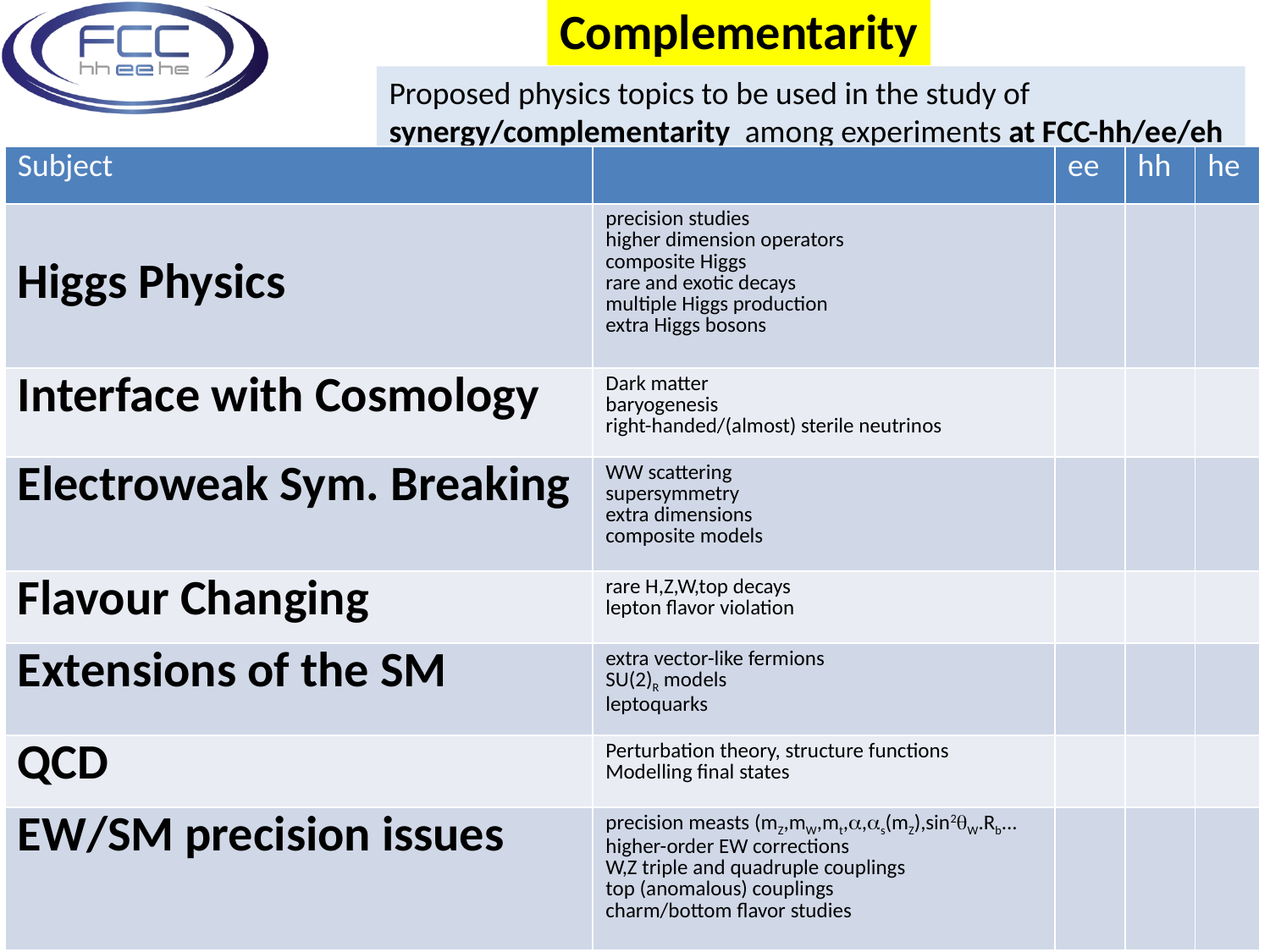

Complementarity
Proposed physics topics to be used in the study of synergy/complementarity  among experiments at FCC-hh/ee/eh
| Subject |  | ee | hh | he |
| --- | --- | --- | --- | --- |
| Higgs Physics | precision studies higher dimension operators composite Higgs rare and exotic decays multiple Higgs production extra Higgs bosons |  |  |  |
| Interface with Cosmology | Dark matter baryogenesis right-handed/(almost) sterile neutrinos |  |  |  |
| Electroweak Sym. Breaking | WW scattering supersymmetry extra dimensions composite models |  |  |  |
| Flavour Changing | rare H,Z,W,top decays lepton flavor violation |  |  |  |
| Extensions of the SM | extra vector-like fermions SU(2)R models leptoquarks |  |  |  |
| QCD | Perturbation theory, structure functions Modelling final states |  |  |  |
| EW/SM precision issues | precision measts (mZ,mW,mt,α,αs(mZ),sin2θW.Rb... higher-order EW corrections W,Z triple and quadruple couplings top (anomalous) couplings charm/bottom flavor studies |  |  |  |